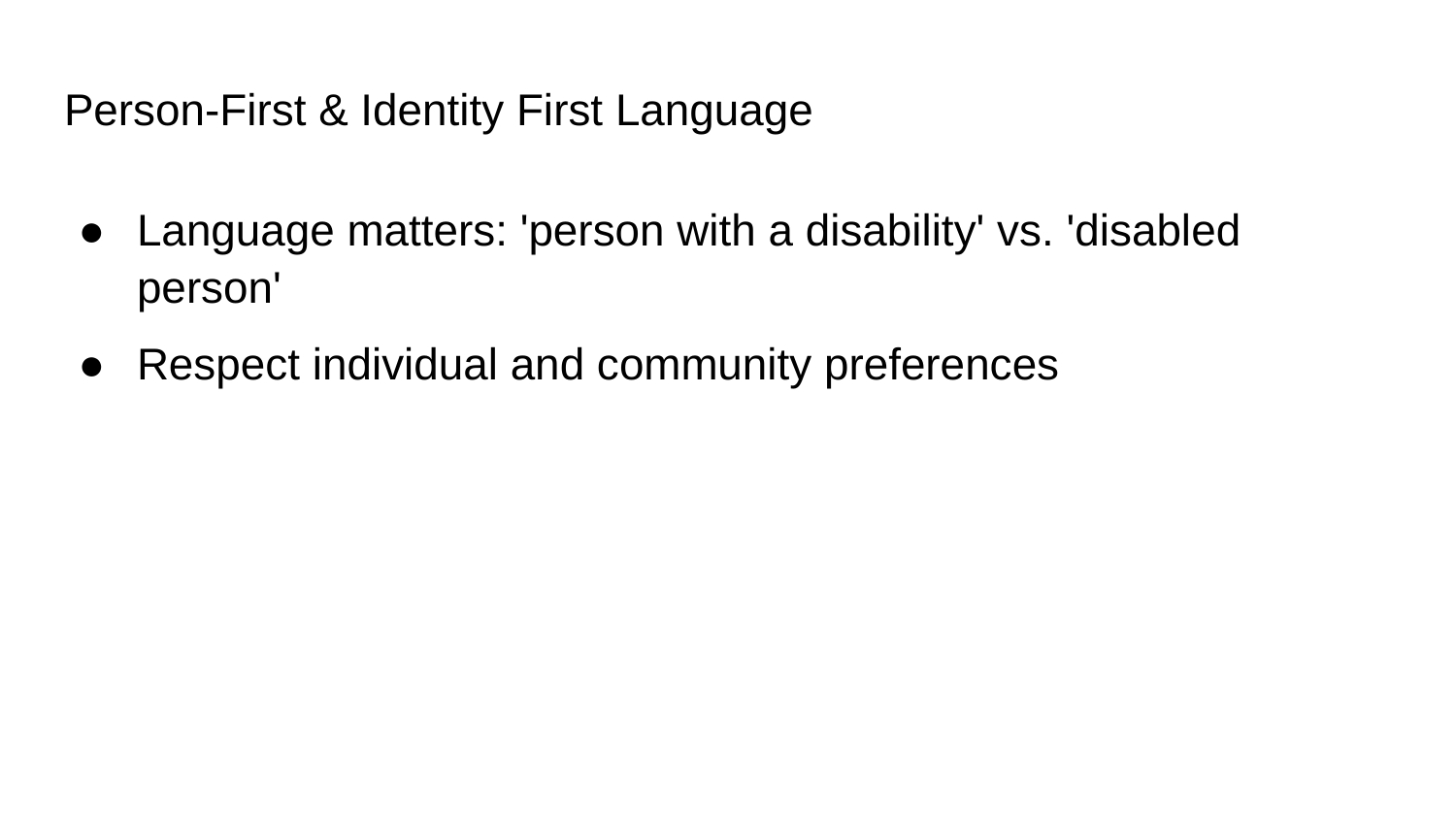

# Person-First & Identity First Language
Language matters: 'person with a disability' vs. 'disabled person'
Respect individual and community preferences